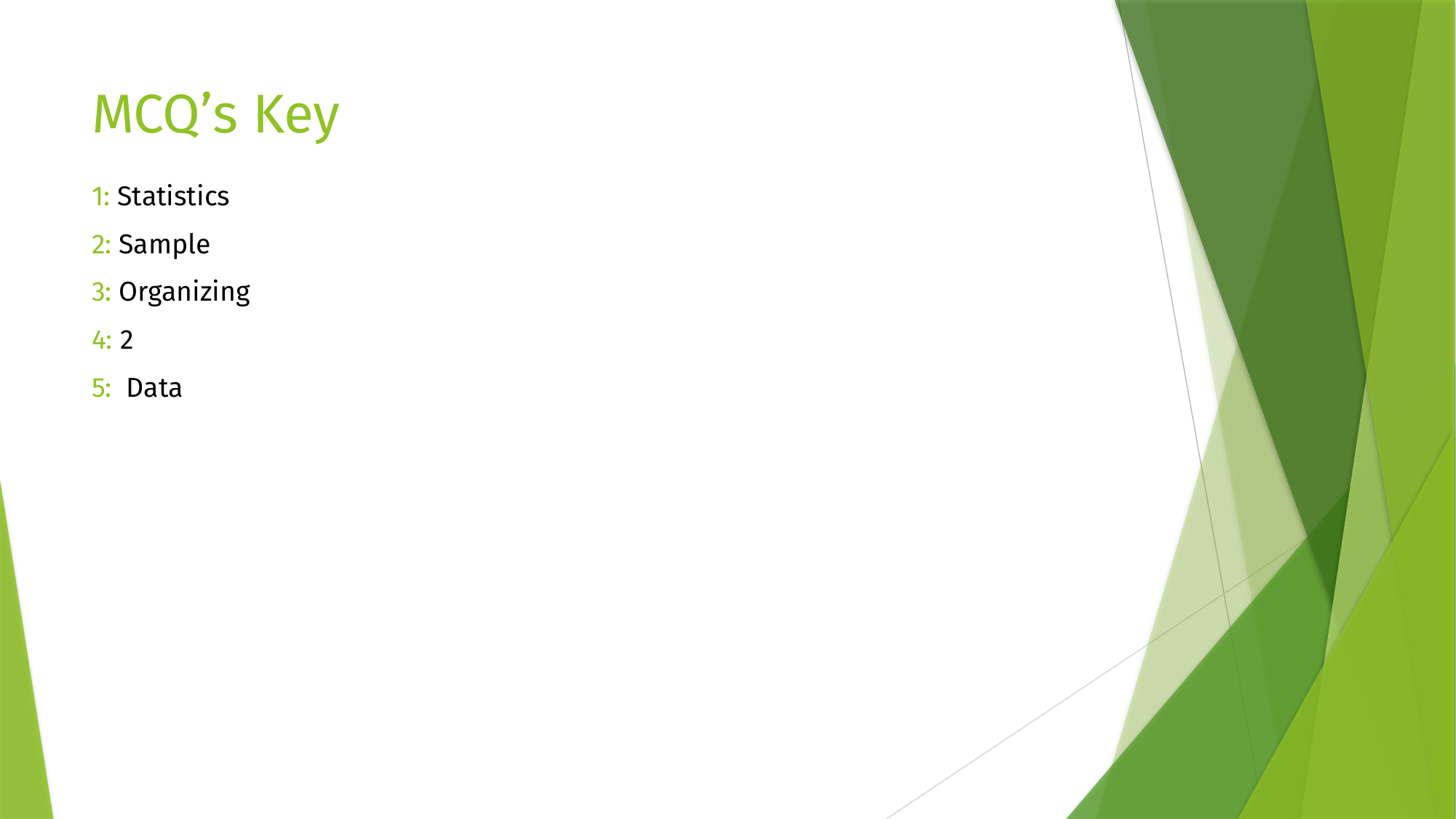

# MCQ’s Key
1: Statistics
2: Sample
3: Organizing
4: 2
5:  Data